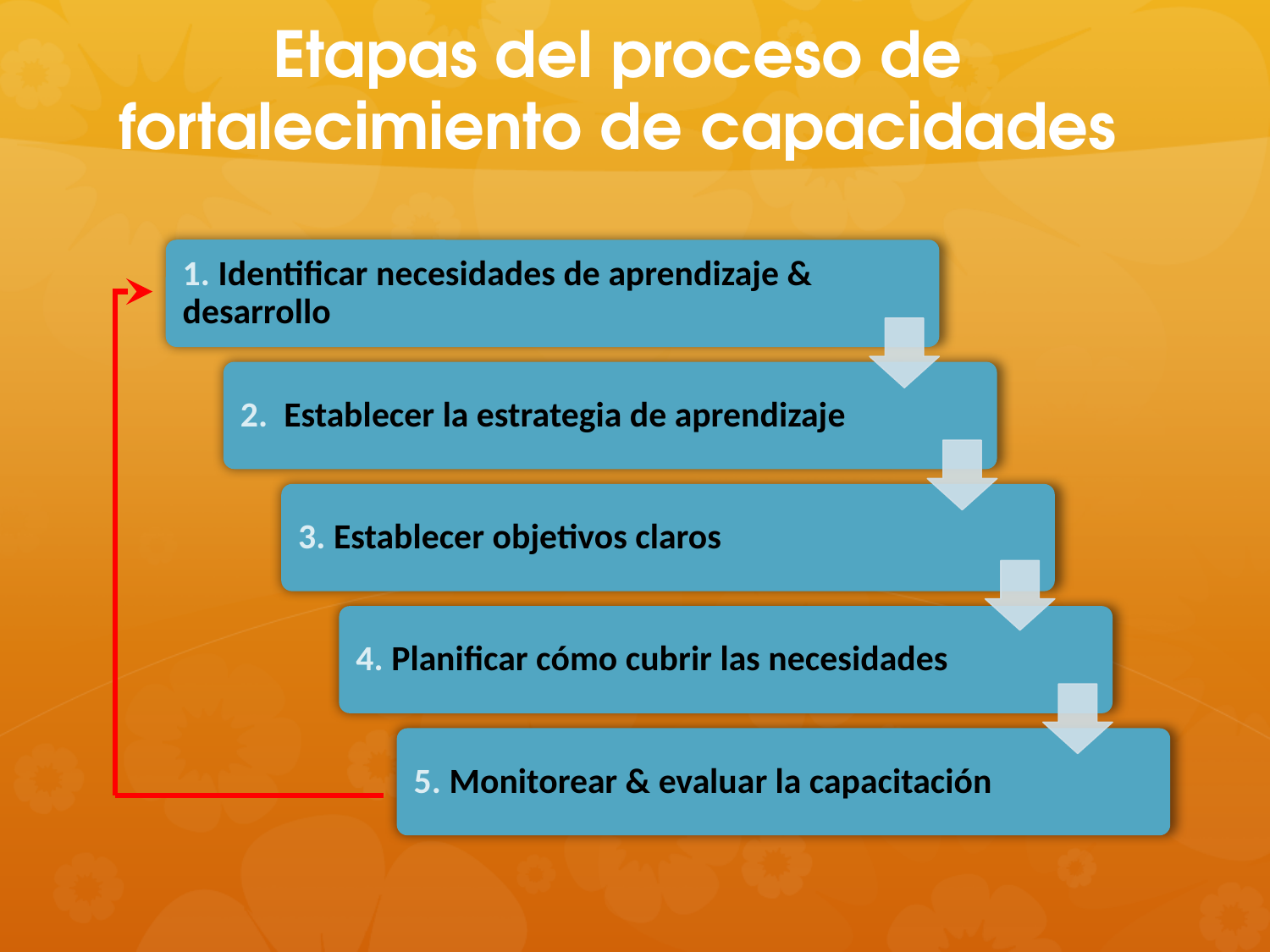

# Etapas del proceso de fortalecimiento de capacidades
1. Identificar necesidades de aprendizaje & desarrollo
2.  Establecer la estrategia de aprendizaje
3. Establecer objetivos claros
4. Planificar cómo cubrir las necesidades
5. Monitorear & evaluar la capacitación